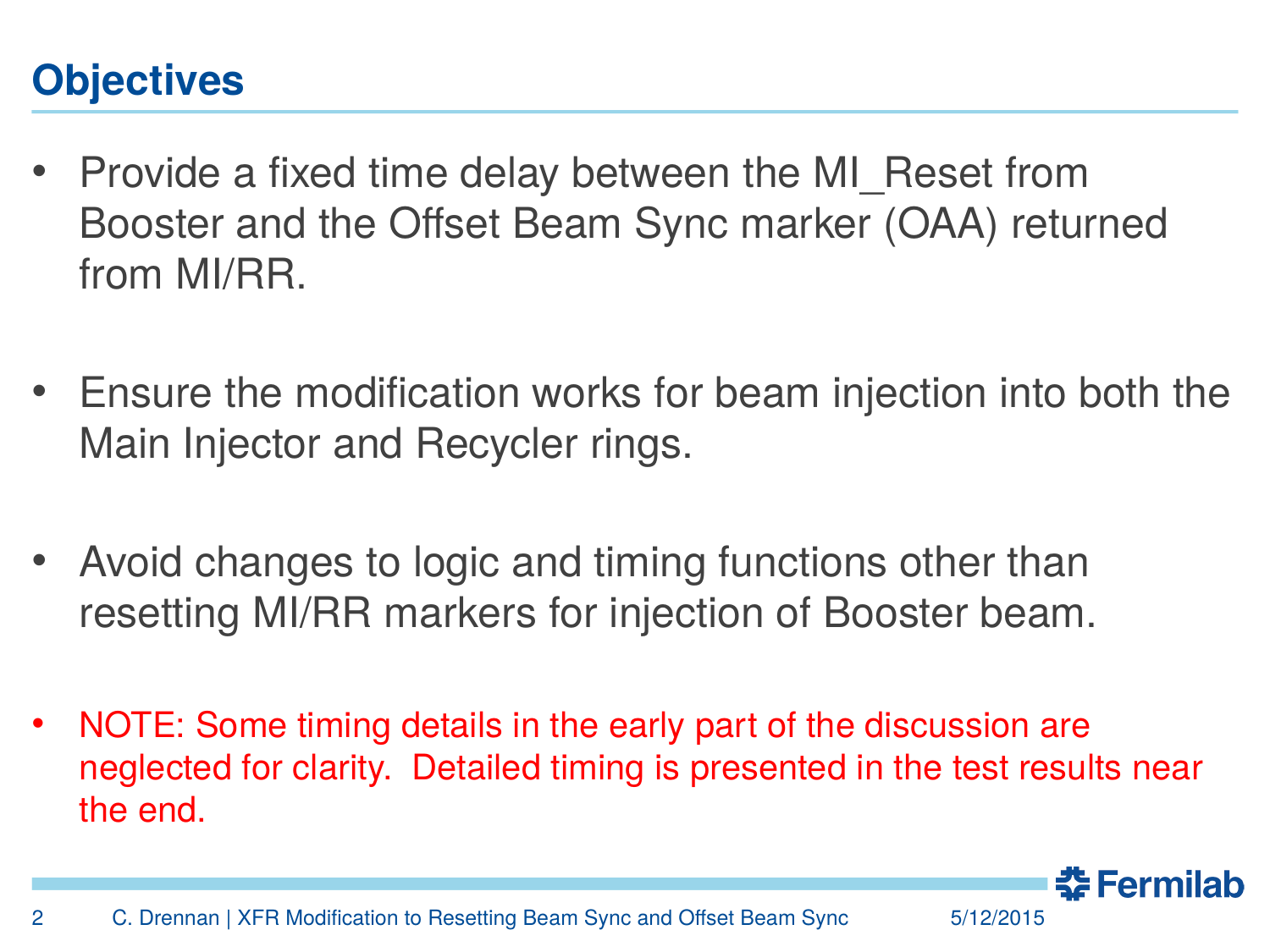

# Objectives
Provide a fixed time delay between the MI_Reset from Booster and the Offset Beam Sync marker (OAA) returned from MI/RR.

Ensure the modification works for beam injection into both the Main Injector and Recycler rings.

Avoid changes to logic and timing functions other than resetting MI/RR markers for injection of Booster beam.

NOTE: Some timing details in the early part of the discussion are neglected for clarity.  Detailed timing is presented in the test results near the end.
2
C. Drennan | XFR Modification to Resetting Beam Sync and Offset Beam Sync
5/12/2015